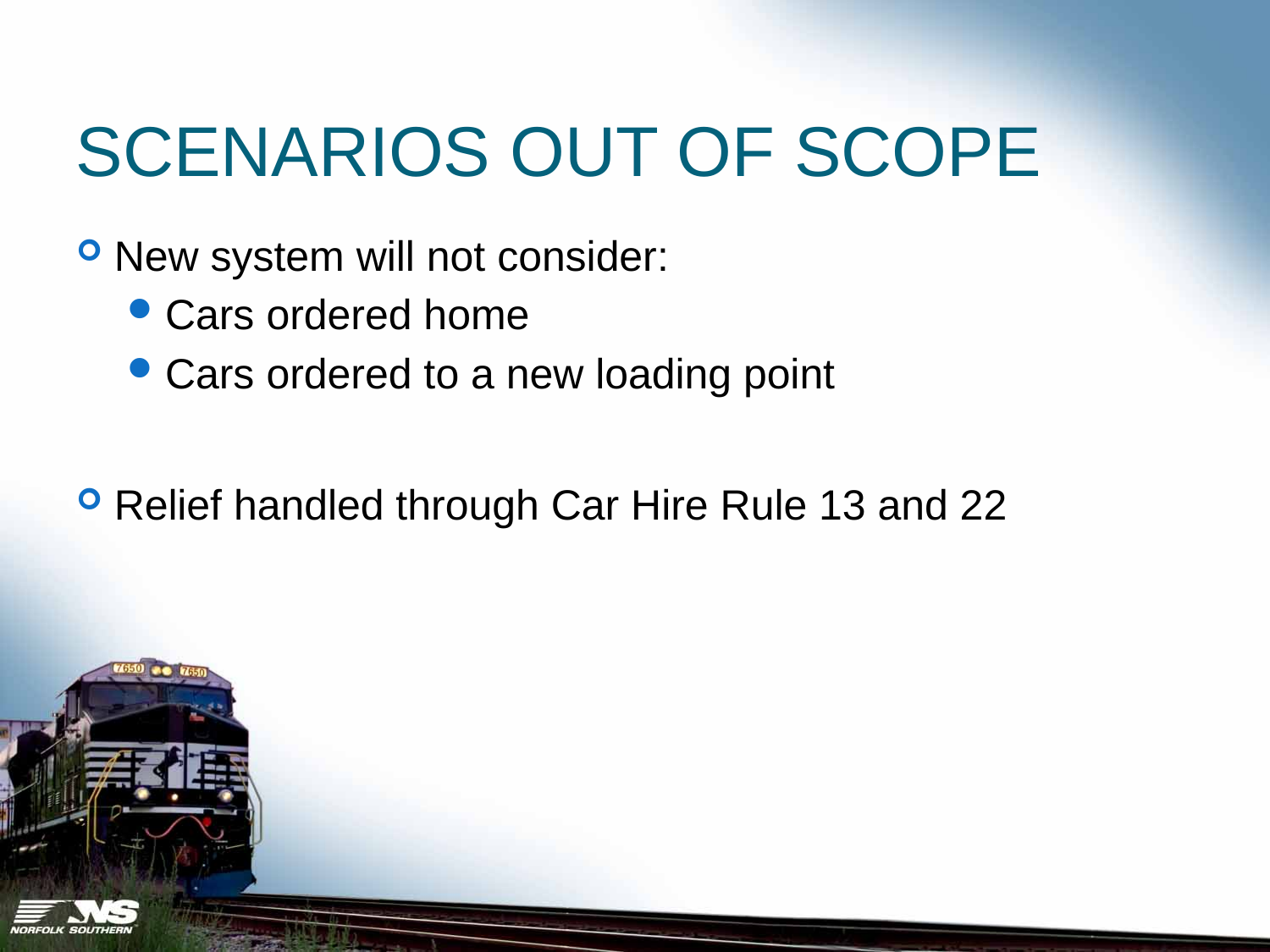

# Scenarios Out of Scope
New system will not consider:
Cars ordered home
Cars ordered to a new loading point

Relief handled through Car Hire Rule 13 and 22